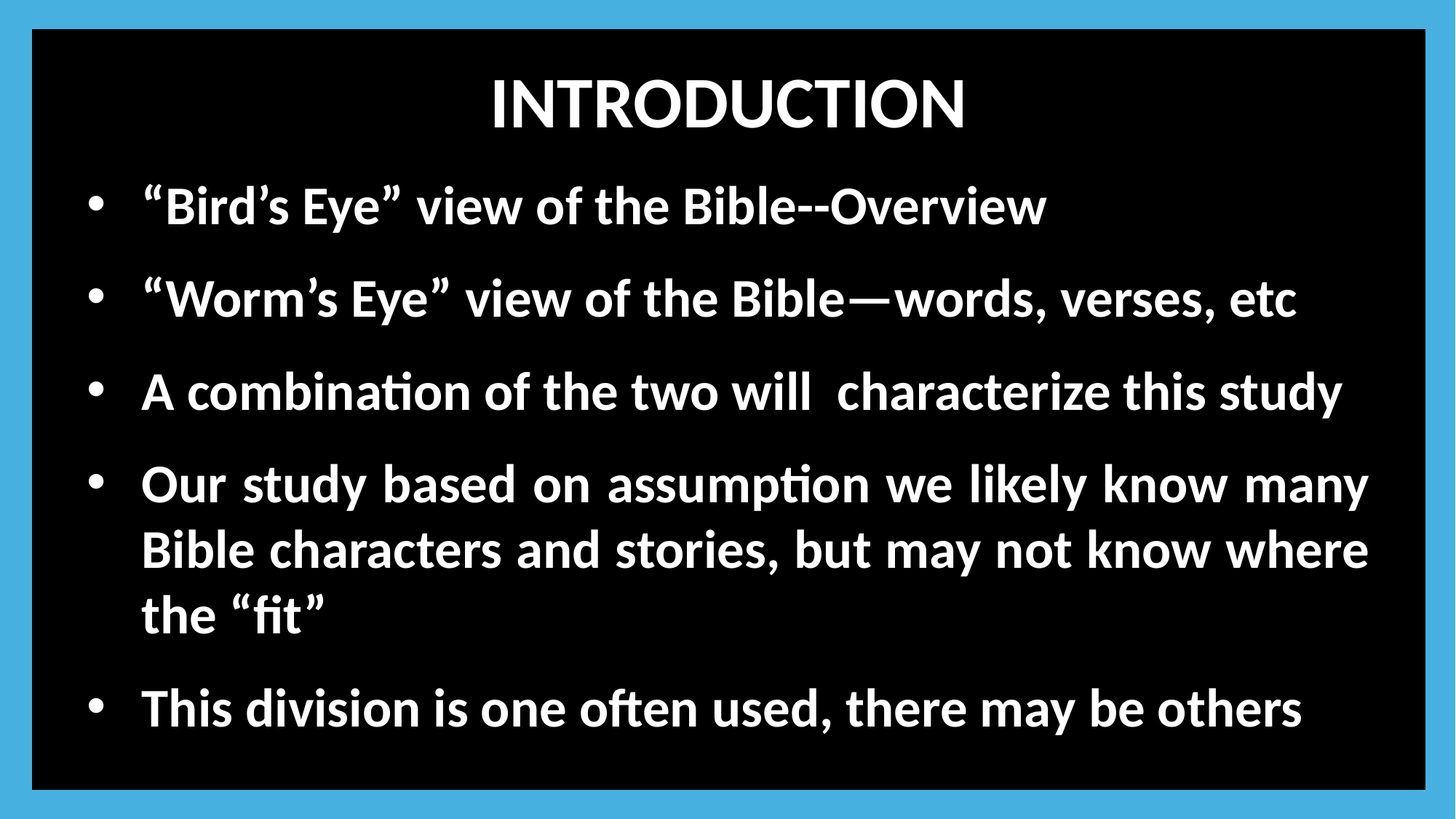

INTRODUCTION
“Bird’s Eye” view of the Bible--Overview
“Worm’s Eye” view of the Bible—words, verses, etc
A combination of the two will  characterize this study
Our study based on assumption we likely know many Bible characters and stories, but may not know where the “fit”
This division is one often used, there may be others
Your text here